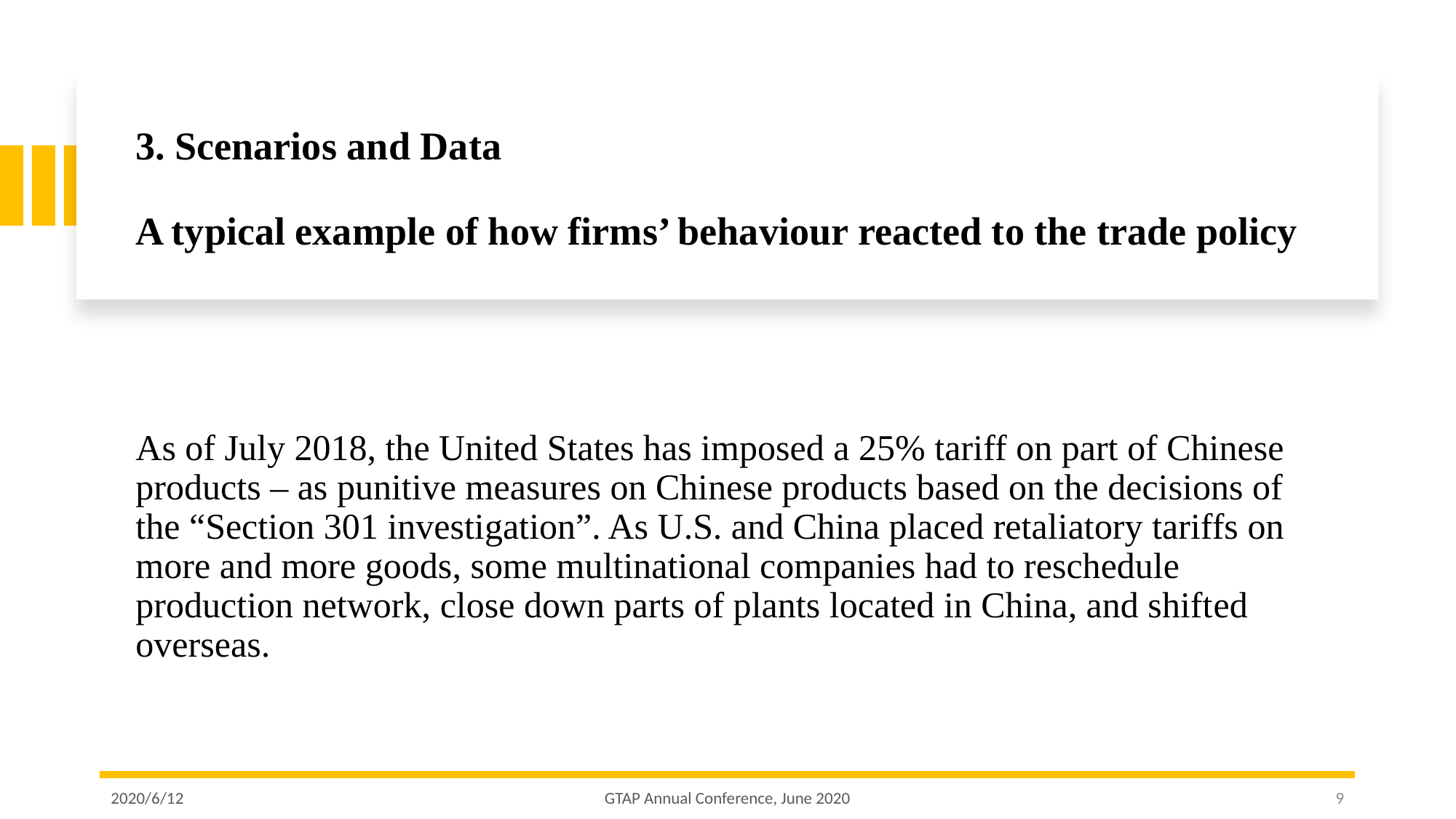

# 3. Scenarios and Data A typical example of how firms’ behaviour reacted to the trade policy

As of July 2018, the United States has imposed a 25% tariff on part of Chinese products – as punitive measures on Chinese products based on the decisions of the “Section 301 investigation”. As U.S. and China placed retaliatory tariffs on more and more goods, some multinational companies had to reschedule production network, close down parts of plants located in China, and shifted overseas.
2020/6/12
GTAP Annual Conference, June 2020
9